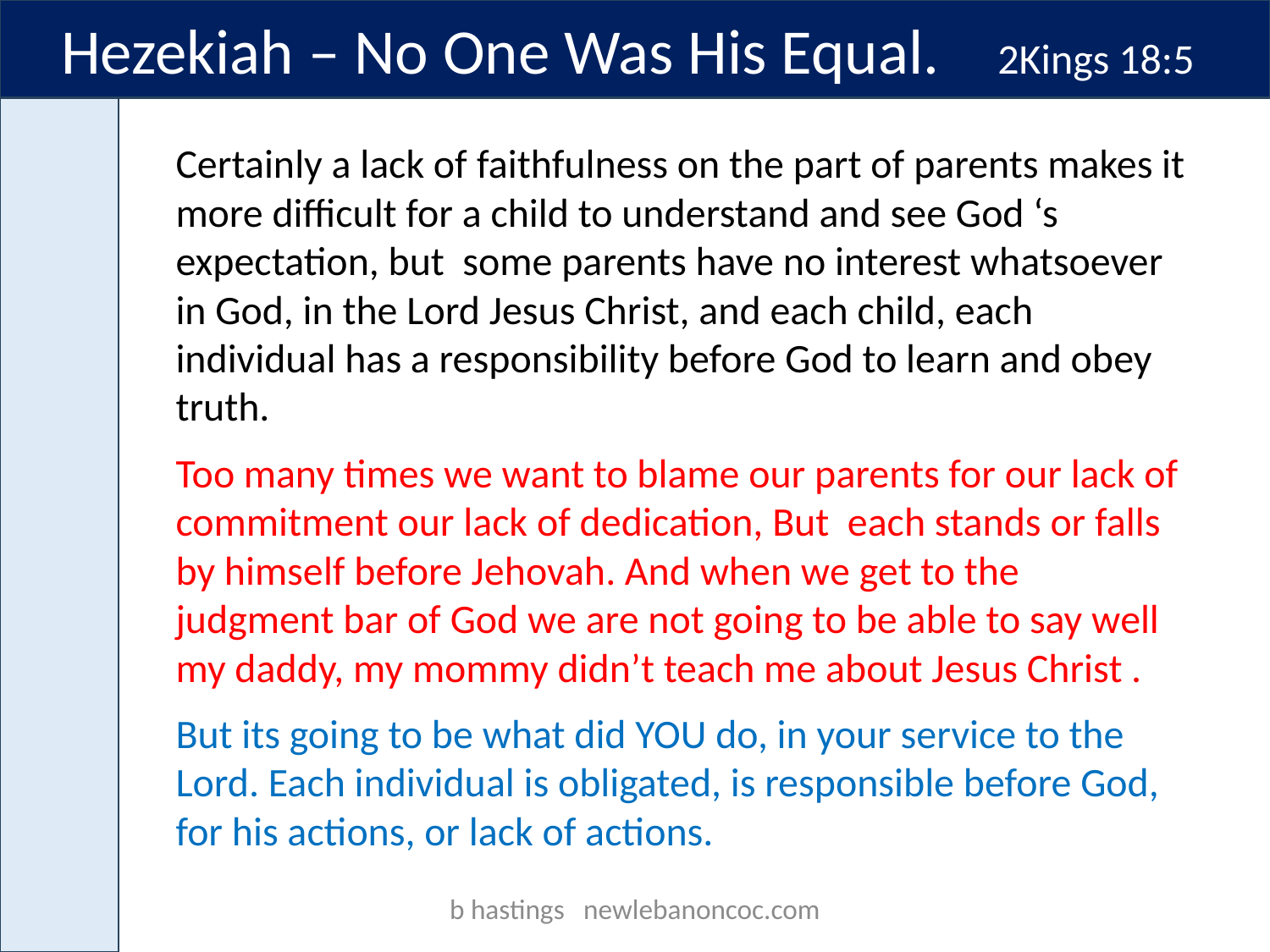

Hezekiah – No One Was His Equal.    2Kings 18:5
Certainly a lack of faithfulness on the part of parents makes it more difficult for a child to understand and see God ‘s expectation, but  some parents have no interest whatsoever in God, in the Lord Jesus Christ, and each child, each individual has a responsibility before God to learn and obey truth.
Too many times we want to blame our parents for our lack of commitment our lack of dedication, But  each stands or falls by himself before Jehovah. And when we get to the judgment bar of God we are not going to be able to say well my daddy, my mommy didn’t teach me about Jesus Christ .
But its going to be what did YOU do, in your service to the Lord. Each individual is obligated, is responsible before God, for his actions, or lack of actions.
b hastings   newlebanoncoc.com